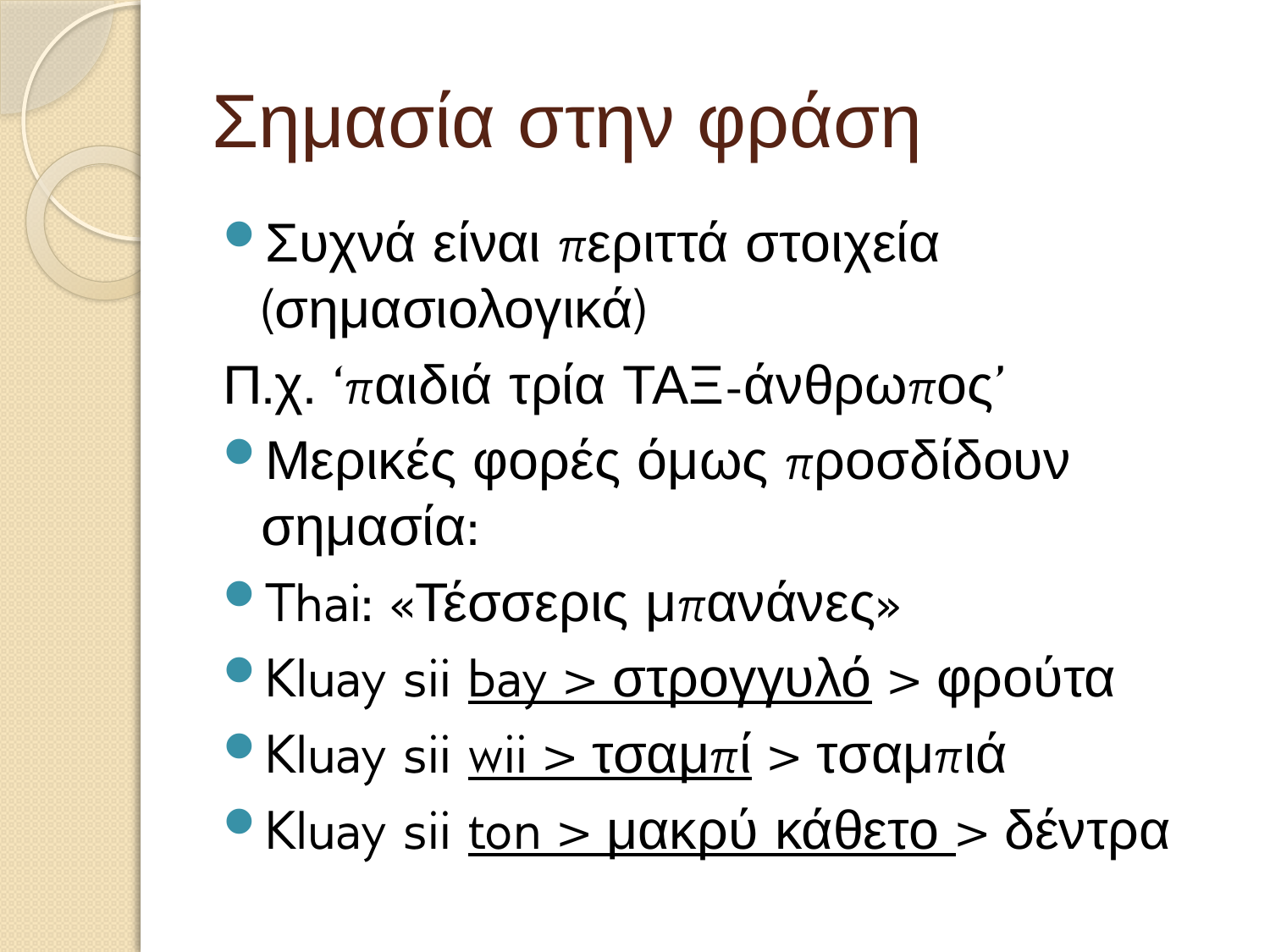

# Σημασία στην φράση
Συχνά είναι περιττά στοιχεία (σημασιολογικά)
Π.χ. ‘παιδιά τρία ΤΑΞ-άνθρωπος’
Μερικές φορές όμως προσδίδουν σημασία:
Thai: «Τέσσερις μπανάνες»
Kluay sii bay > στρογγυλό > φρούτα
Kluay sii wii > τσαμπί > τσαμπιά
Kluay sii ton > μακρύ κάθετο > δέντρα